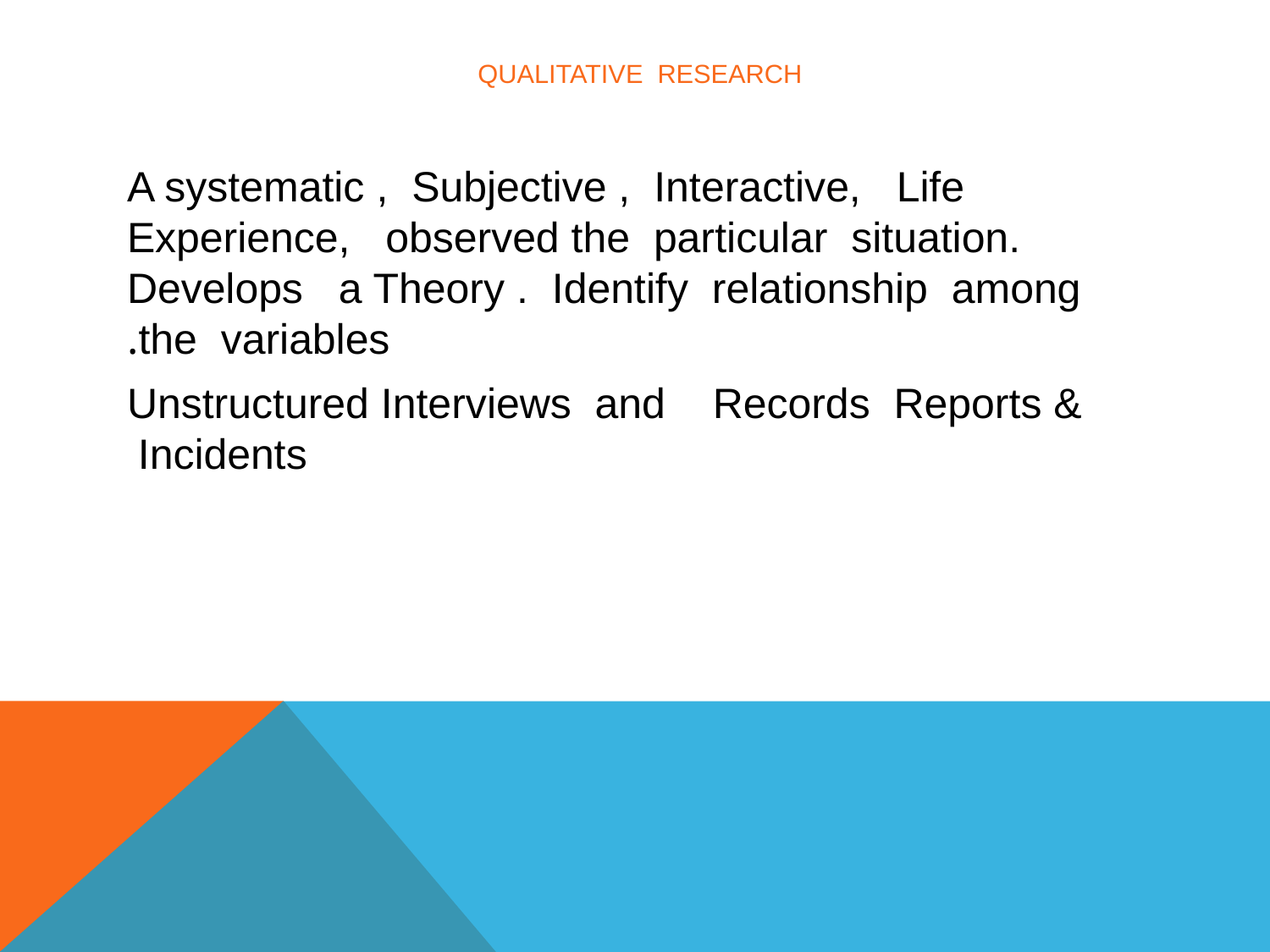

# Qualitative  Research
A systematic ,  Subjective ,  Interactive,   Life  Experience,   observed the  particular  situation. Develops   a Theory .  Identify  relationship  among  the  variables.
Unstructured Interviews  and    Records  Reports & Incidents